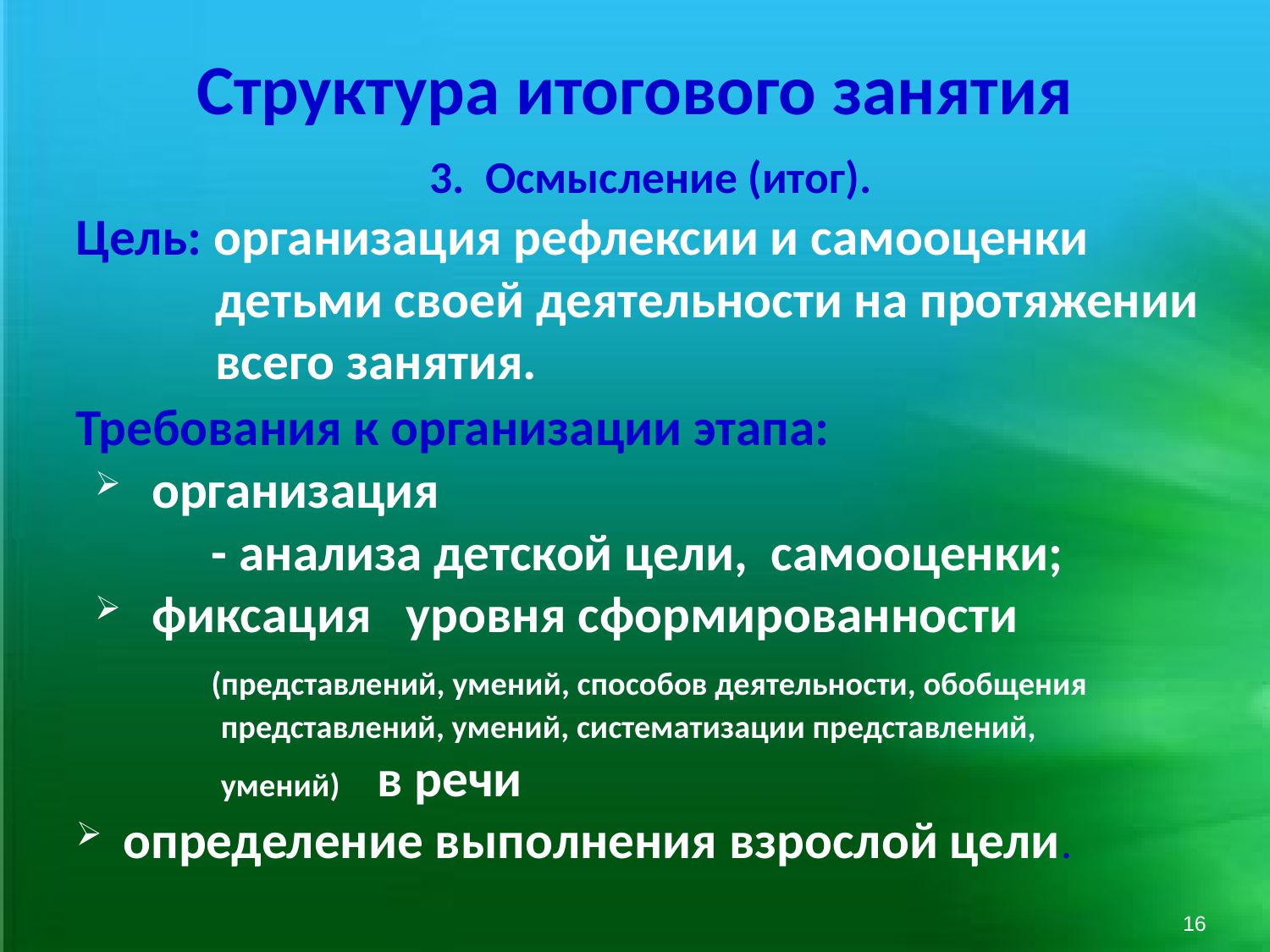

# Структура итогового занятия
3.  Осмысление (итог).
Цель: организация рефлексии и самооценки
            детьми своей деятельности на протяжении
            всего занятия.
Требования к организации этапа:
организация
- анализа детской цели,  самооценки;
фиксация   уровня сформированности
          (представлений, умений, способов деятельности, обобщения
                 представлений, умений, систематизации представлений,
                 умений)     в речи
определение выполнения взрослой цели.
16